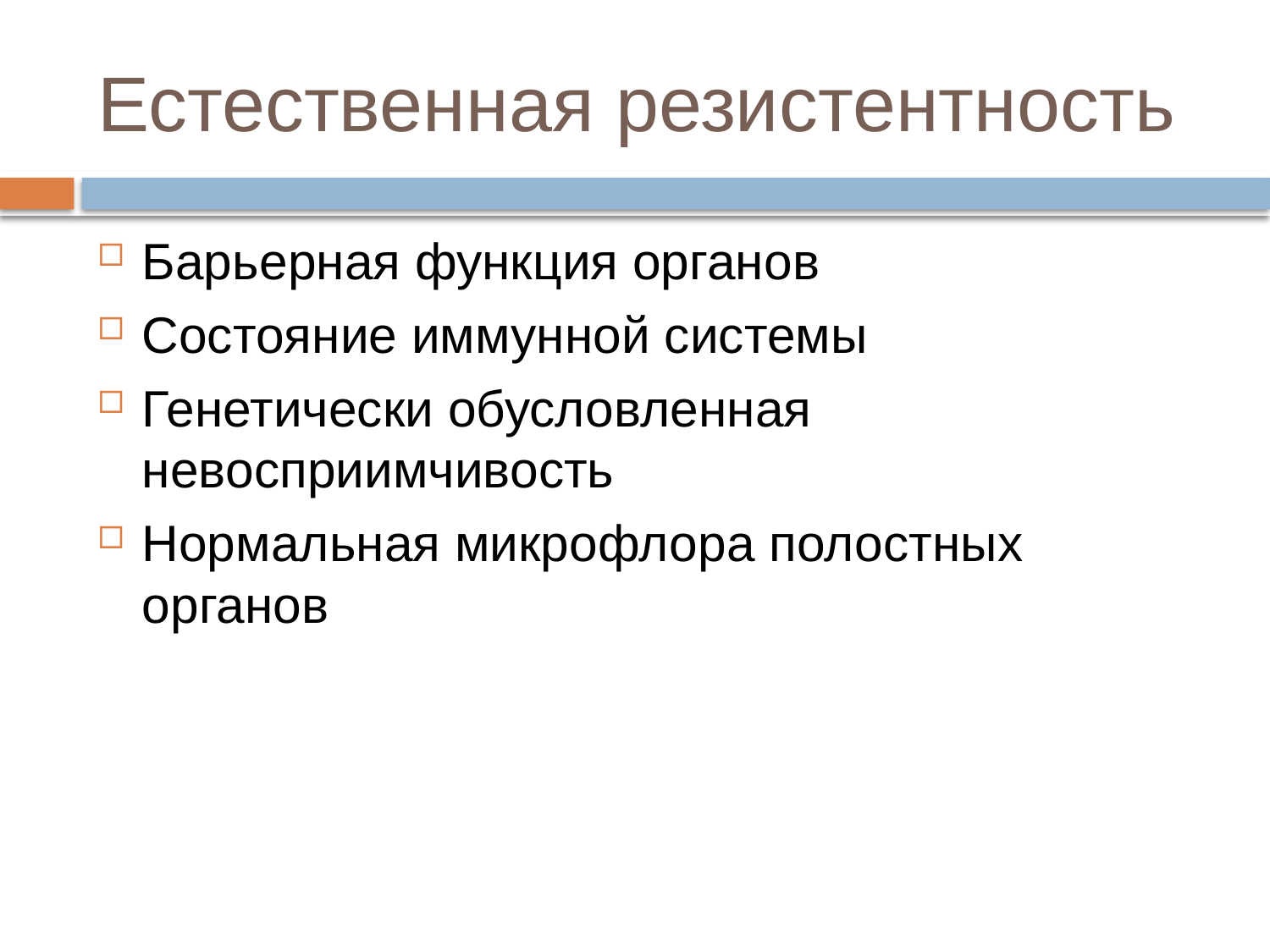

# Естественная резистентность
Барьерная функция органов
Состояние иммунной системы
Генетически обусловленная невосприимчивость
Нормальная микрофлора полостных органов